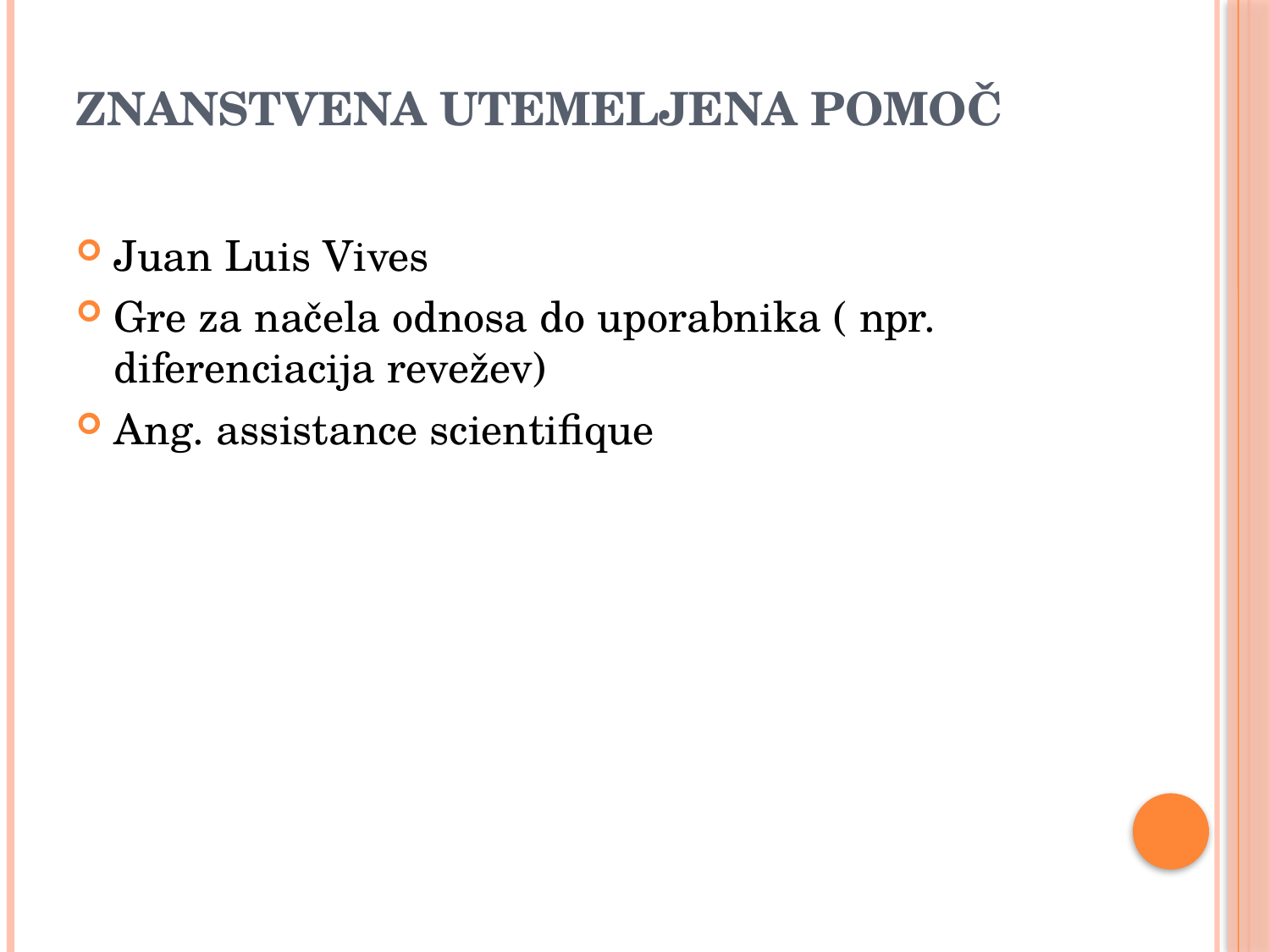

# ZNANSTVENA UTEMELJENA POMOČ
Juan Luis Vives
Gre za načela odnosa do uporabnika ( npr. diferenciacija revežev)
Ang. assistance scientifique